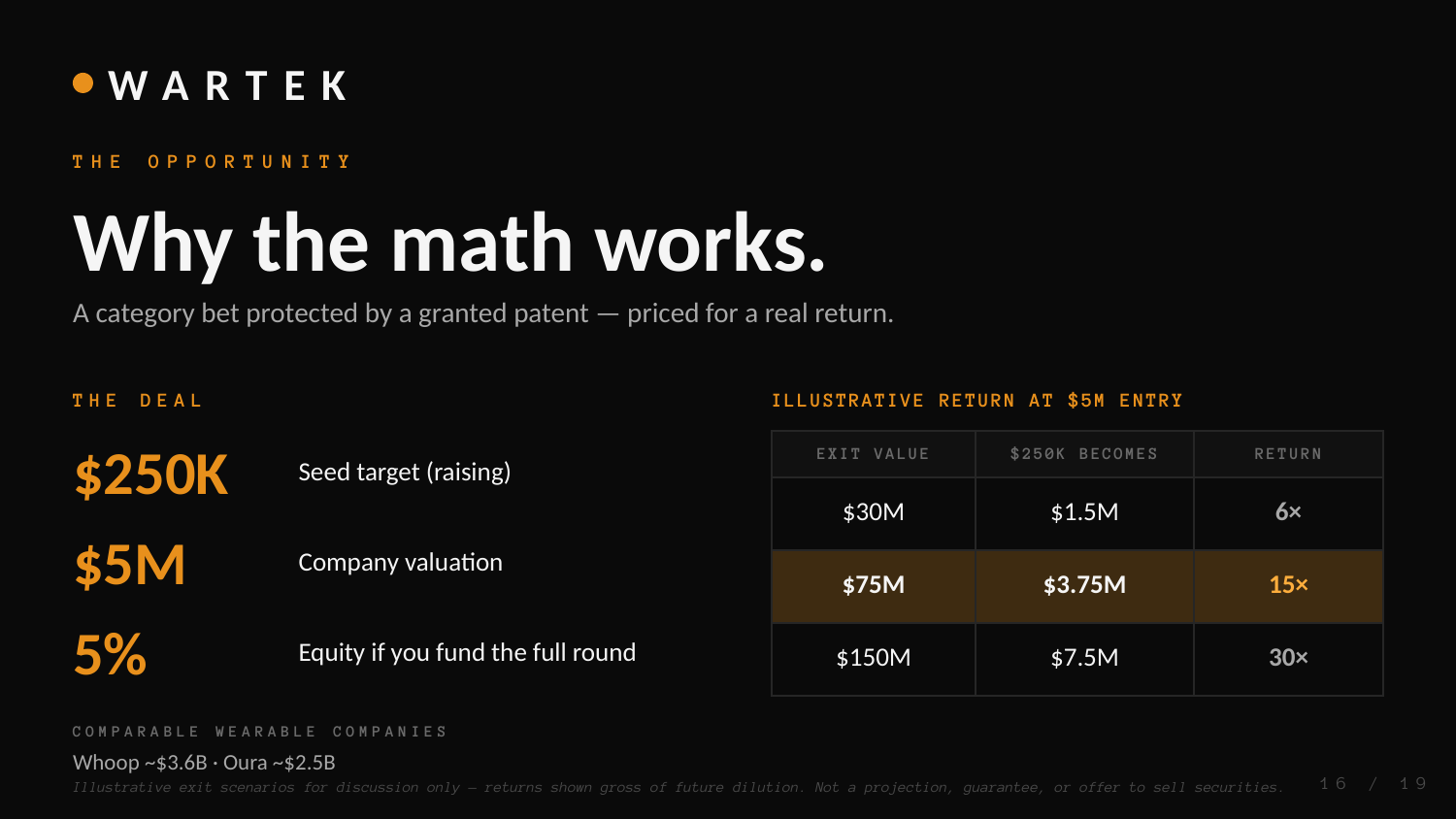

WARTEK

THE OPPORTUNITY
Why the math works.
A category bet protected by a granted patent — priced for a real return.
THE DEAL
ILLUSTRATIVE RETURN AT $5M ENTRY
| EXIT VALUE | $250K BECOMES | RETURN |
| --- | --- | --- |
| $30M | $1.5M | 6× |
| $75M | $3.75M | 15× |
| $150M | $7.5M | 30× |
$250K
Seed target (raising)
$5M
Company valuation
5%
Equity if you fund the full round
COMPARABLE WEARABLE COMPANIES
Whoop ~$3.6B · Oura ~$2.5B
16 / 19
Illustrative exit scenarios for discussion only — returns shown gross of future dilution. Not a projection, guarantee, or offer to sell securities.